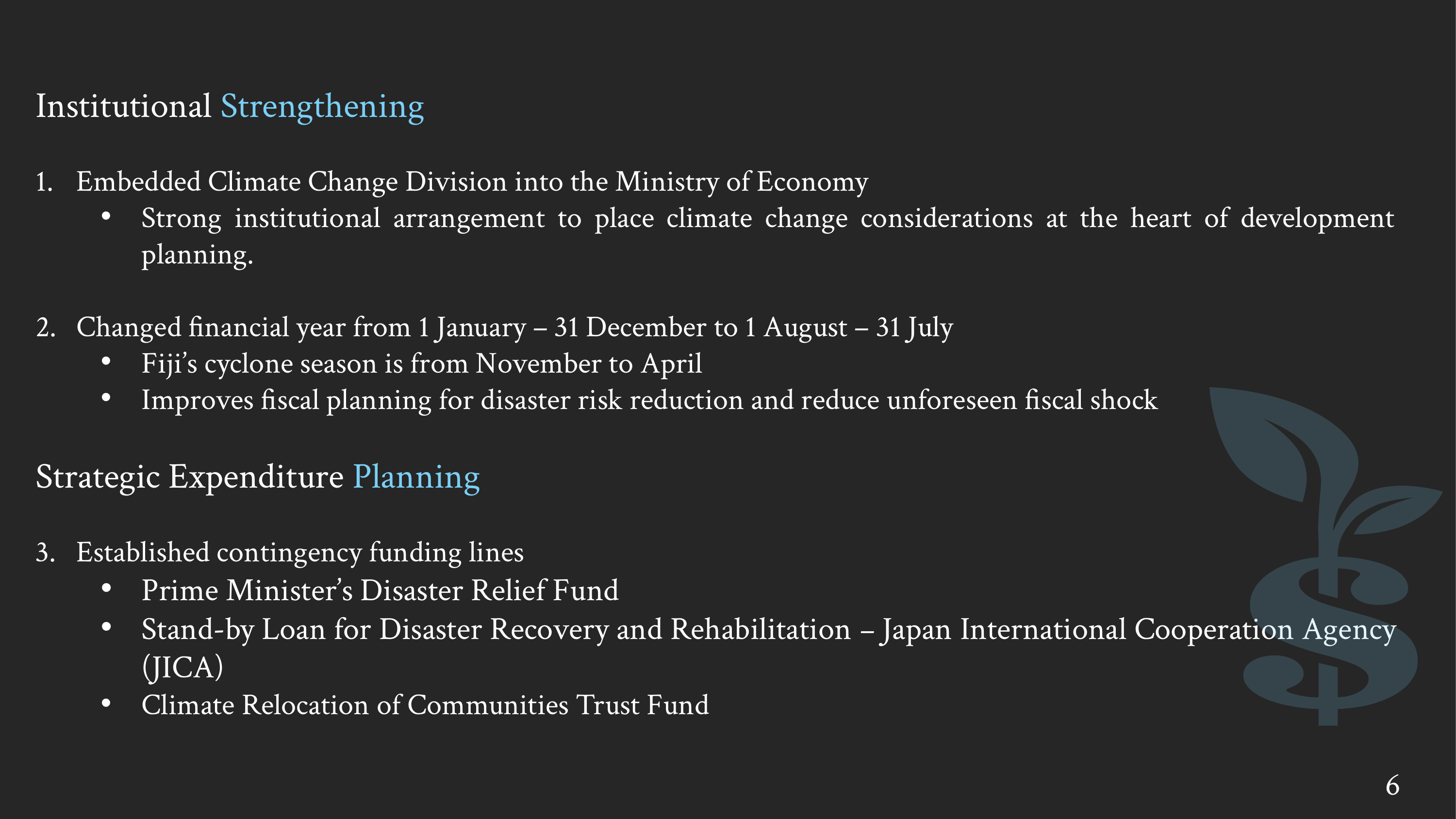

Institutional Strengthening

Embedded Climate Change Division into the Ministry of Economy
Strong institutional arrangement to place climate change considerations at the heart of development planning.

Changed financial year from 1 January – 31 December to 1 August – 31 July
Fiji’s cyclone season is from November to April
Improves fiscal planning for disaster risk reduction and reduce unforeseen fiscal shock

Strategic Expenditure Planning

Established contingency funding lines
Prime Minister’s Disaster Relief Fund
Stand-by Loan for Disaster Recovery and Rehabilitation – Japan International Cooperation Agency (JICA)
Climate Relocation of Communities Trust Fund

6